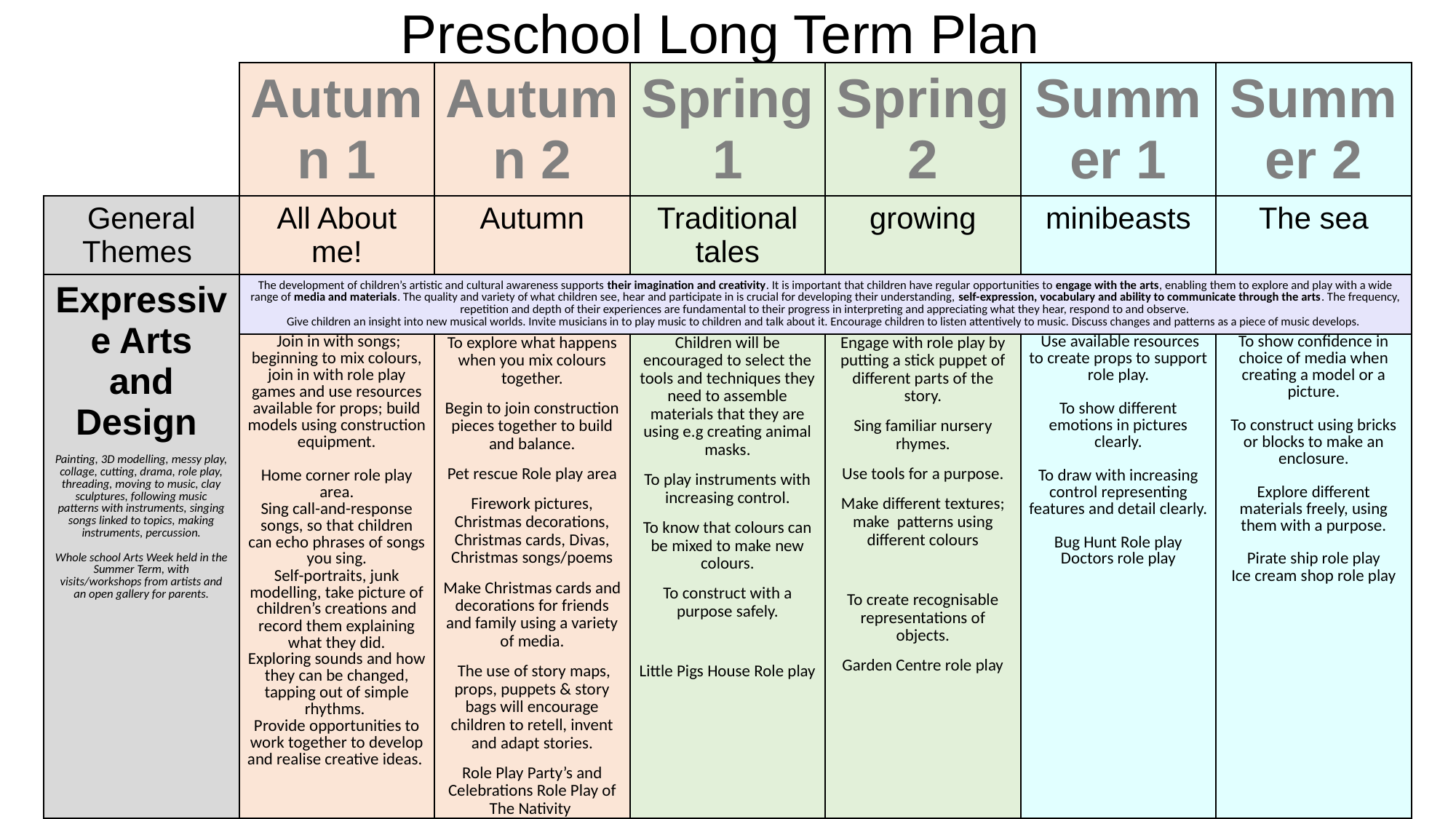

Preschool Long Term Plan
|  | Autumn 1 | Autumn 2 | Spring 1 | Spring 2 | Summer 1 | Summer 2 |
| --- | --- | --- | --- | --- | --- | --- |
| General Themes | All About me! | Autumn | Traditional tales | growing | minibeasts | The sea |
| Expressive Arts and Design Painting, 3D modelling, messy play, collage, cutting, drama, role play, threading, moving to music, clay sculptures, following music patterns with instruments, singing songs linked to topics, making instruments, percussion. Whole school Arts Week held in the Summer Term, with visits/workshops from artists and an open gallery for parents. | The development of children’s artistic and cultural awareness supports their imagination and creativity. It is important that children have regular opportunities to engage with the arts, enabling them to explore and play with a wide range of media and materials. The quality and variety of what children see, hear and participate in is crucial for developing their understanding, self-expression, vocabulary and ability to communicate through the arts. The frequency, repetition and depth of their experiences are fundamental to their progress in interpreting and appreciating what they hear, respond to and observe. Give children an insight into new musical worlds. Invite musicians in to play music to children and talk about it. Encourage children to listen attentively to music. Discuss changes and patterns as a piece of music develops. |  |  |  |  |  |
| Expressive Arts and Design Painting, 3D modelling, messy play, collage, cutting, drama, role play, threading, moving to music, clay sculptures, following music patterns with instruments, singing songs linked to topics, making instruments, percussion. Children to produce a piece of art work each half term to be displayed for ‘Celebration wall’ for school / parents to show how drawings have developed - lots of links to Fine Motor Skills. Children to explain their work to others. Children will have opportunities to learn and perform songs, nursery rhymes and poetry linked to their work / interests and passions. | Join in with songs; beginning to mix colours, join in with role play games and use resources available for props; build models using construction equipment. Home corner role play area. Sing call-and-response songs, so that children can echo phrases of songs you sing. Self-portraits, junk modelling, take picture of children’s creations and record them explaining what they did. Exploring sounds and how they can be changed, tapping out of simple rhythms. Provide opportunities to work together to develop and realise creative ideas. | To explore what happens when you mix colours together. Begin to join construction pieces together to build and balance. Pet rescue Role play area Firework pictures, Christmas decorations, Christmas cards, Divas, Christmas songs/poems Make Christmas cards and decorations for friends and family using a variety of media.  The use of story maps, props, puppets & story bags will encourage children to retell, invent and adapt stories. Role Play Party’s and Celebrations Role Play of The Nativity | Children will be encouraged to select the tools and techniques they need to assemble materials that they are using e.g creating animal masks. To play instruments with increasing control. To know that colours can be mixed to make new colours. To construct with a purpose safely. Little Pigs House Role play | Engage with role play by putting a stick puppet of different parts of the story. Sing familiar nursery rhymes. Use tools for a purpose. Make different textures; make patterns using different colours To create recognisable representations of objects. Garden Centre role play | Use available resources to create props to support role play. To show different emotions in pictures clearly. To draw with increasing control representing features and detail clearly. Bug Hunt Role play Doctors role play | To show confidence in choice of media when creating a model or a picture. To construct using bricks or blocks to make an enclosure. Explore different materials freely, using them with a purpose. Pirate ship role play Ice cream shop role play |